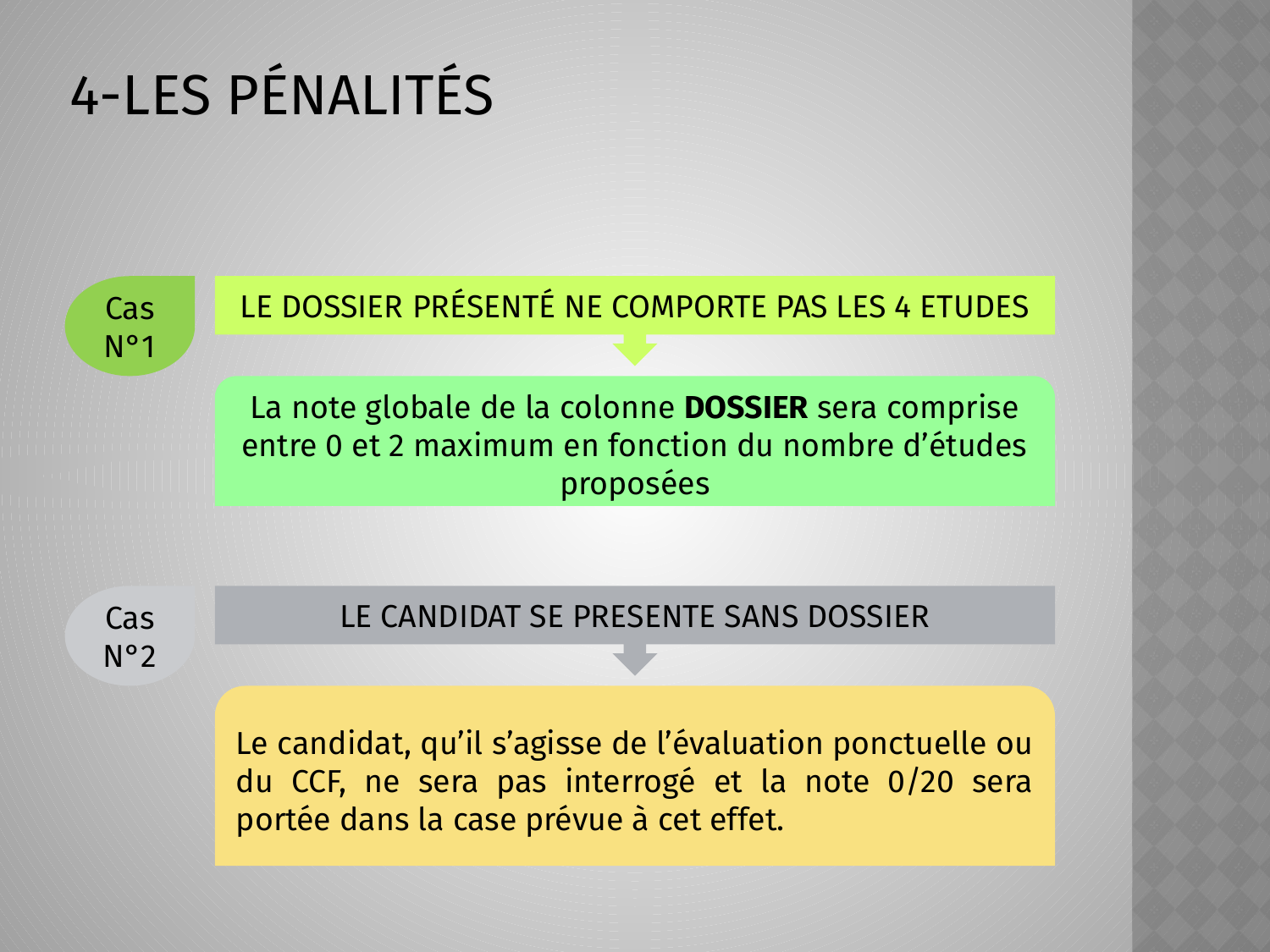

# 4-Les pénalités
Cas N°1
LE DOSSIER Présenté NE COMPORTE PAS LES 4 ETUDES
La note globale de la colonne DOSSIER sera comprise entre 0 et 2 maximum en fonction du nombre d’études proposées
Cas N°2
LE CANDIDAT SE PRESENTE SANS DOSSIER
Le candidat, qu’il s’agisse de l’évaluation ponctuelle ou du CCF, ne sera pas interrogé et la note 0/20 sera portée dans la case prévue à cet effet.